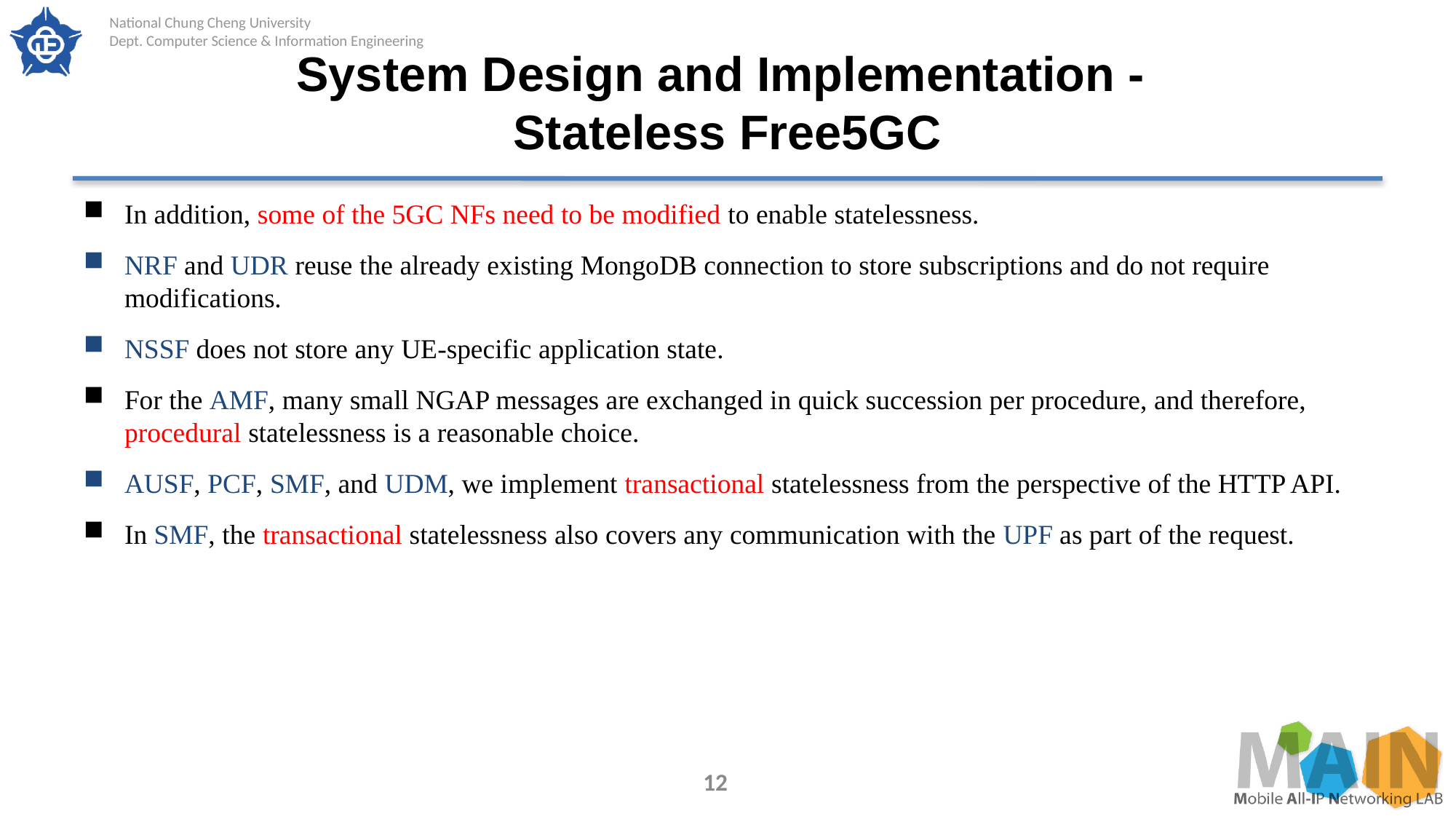

# System Design and Implementation - Stateless Free5GC
In addition, some of the 5GC NFs need to be modified to enable statelessness.
NRF and UDR reuse the already existing MongoDB connection to store subscriptions and do not require modifications.
NSSF does not store any UE-specific application state.
For the AMF, many small NGAP messages are exchanged in quick succession per procedure, and therefore, procedural statelessness is a reasonable choice.
AUSF, PCF, SMF, and UDM, we implement transactional statelessness from the perspective of the HTTP API.
In SMF, the transactional statelessness also covers any communication with the UPF as part of the request.
12